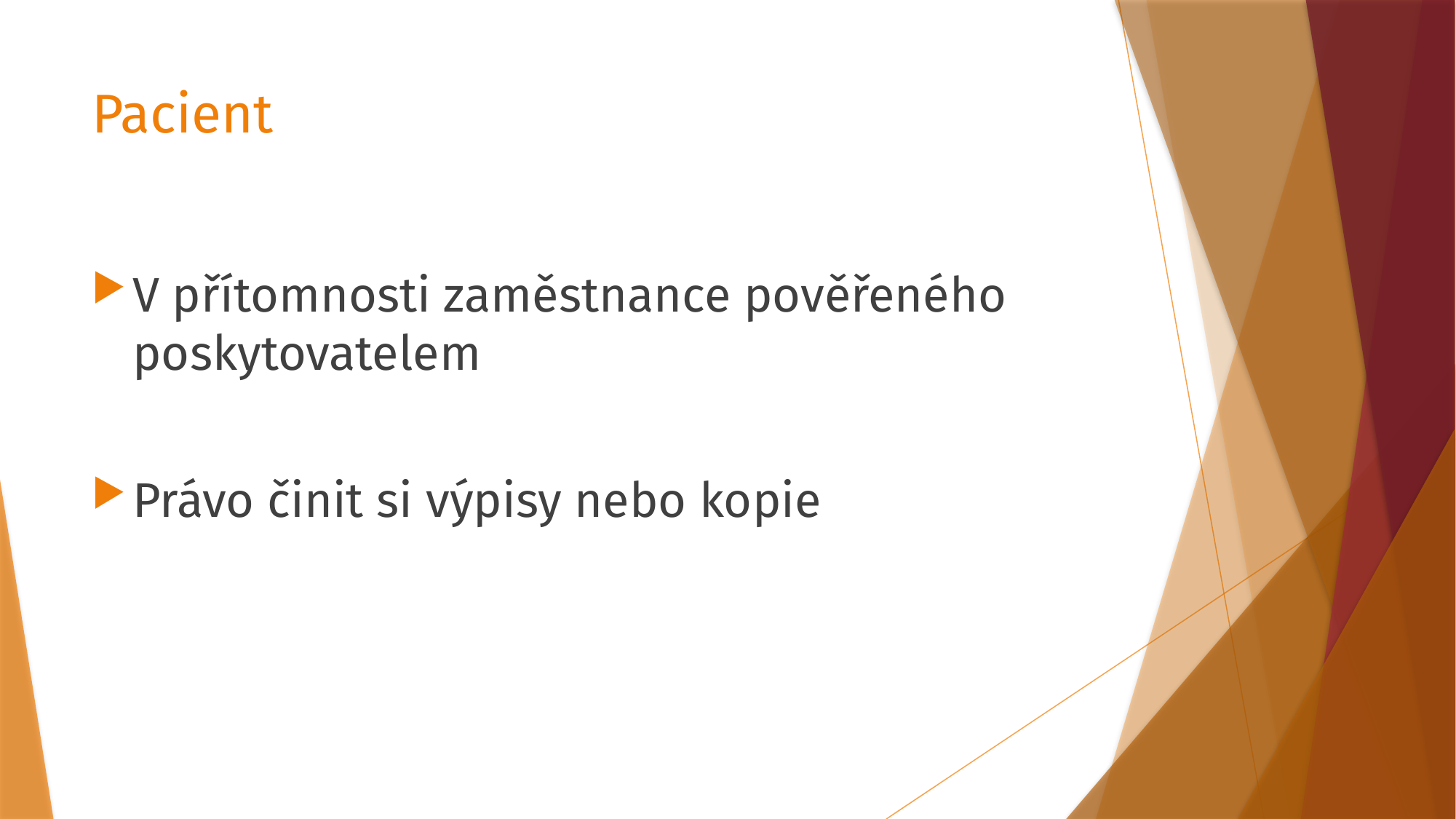

# Pacient
V přítomnosti zaměstnance pověřeného poskytovatelem

Právo činit si výpisy nebo kopie